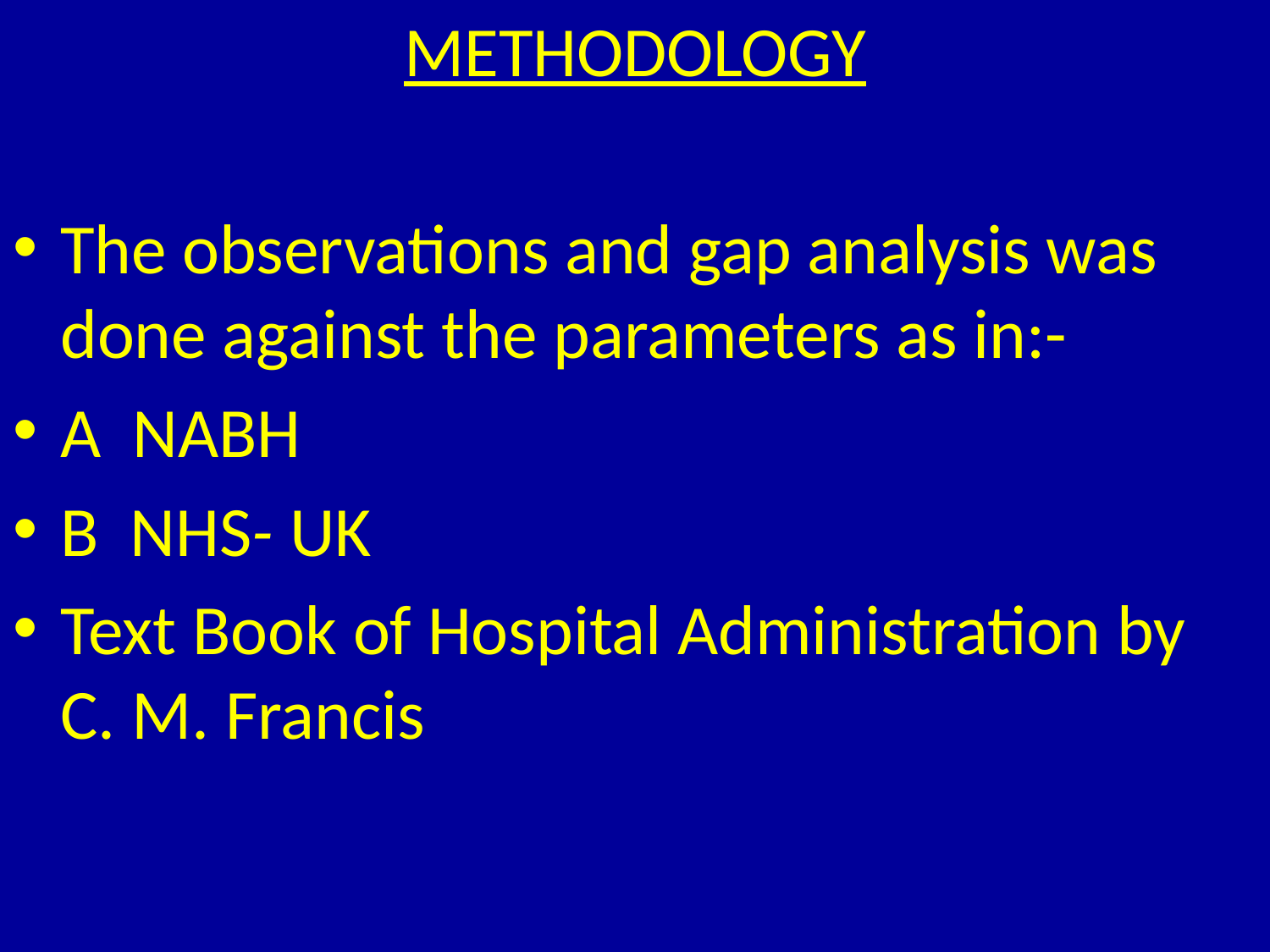

METHODOLOGY

The observations and gap analysis was done against the parameters as in:-
A  NABH
B  NHS- UK
Text Book of Hospital Administration by C. M. Francis